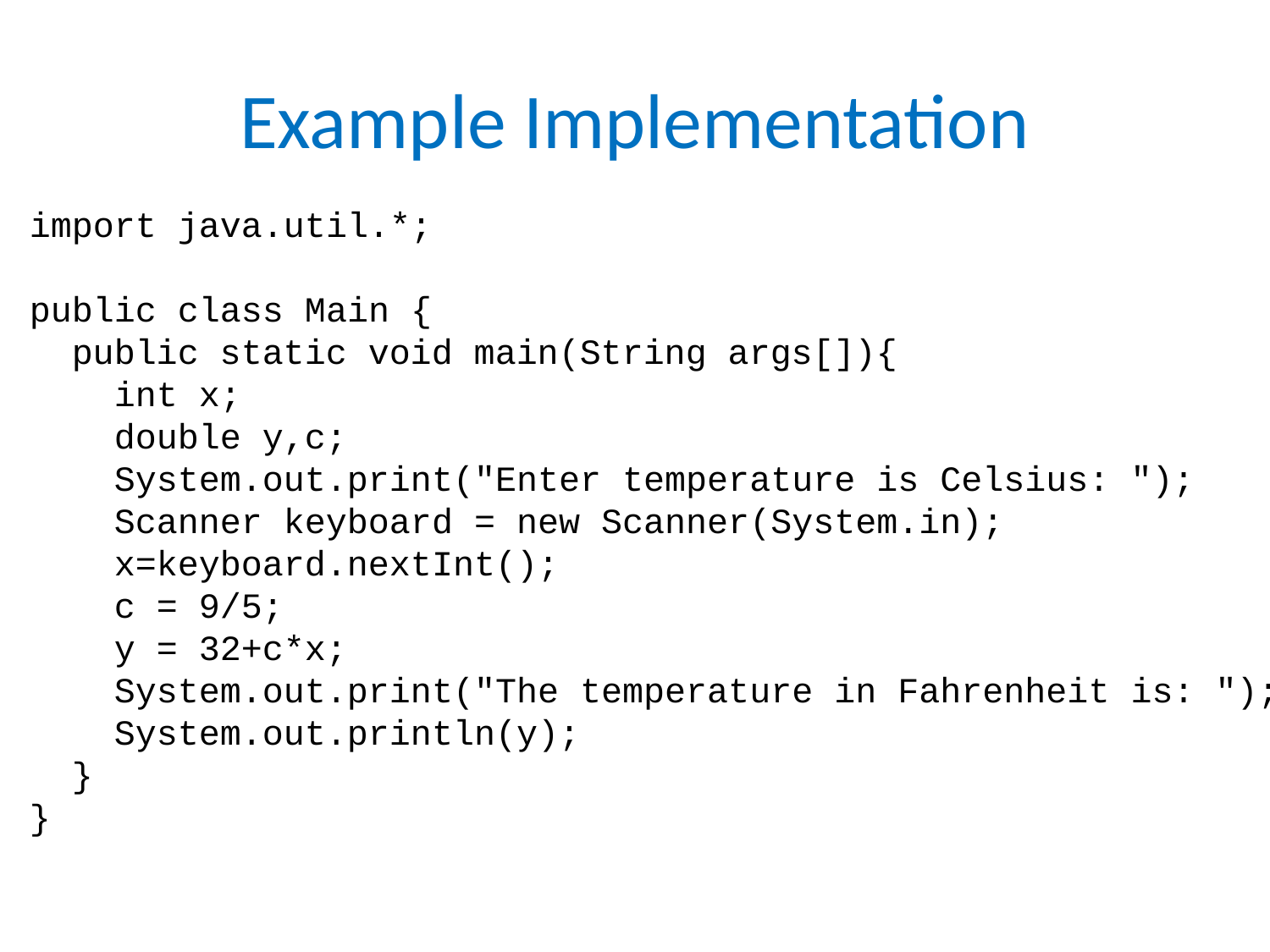

# Example Implementation
import java.util.*;

public class Main {
  public static void main(String args[]){
    int x;
    double y,c;
    System.out.print("Enter temperature is Celsius: ");
    Scanner keyboard = new Scanner(System.in);
    x=keyboard.nextInt();
    c = 9/5;
    y = 32+c*x;
    System.out.print("The temperature in Fahrenheit is: ");
    System.out.println(y);
  }
}